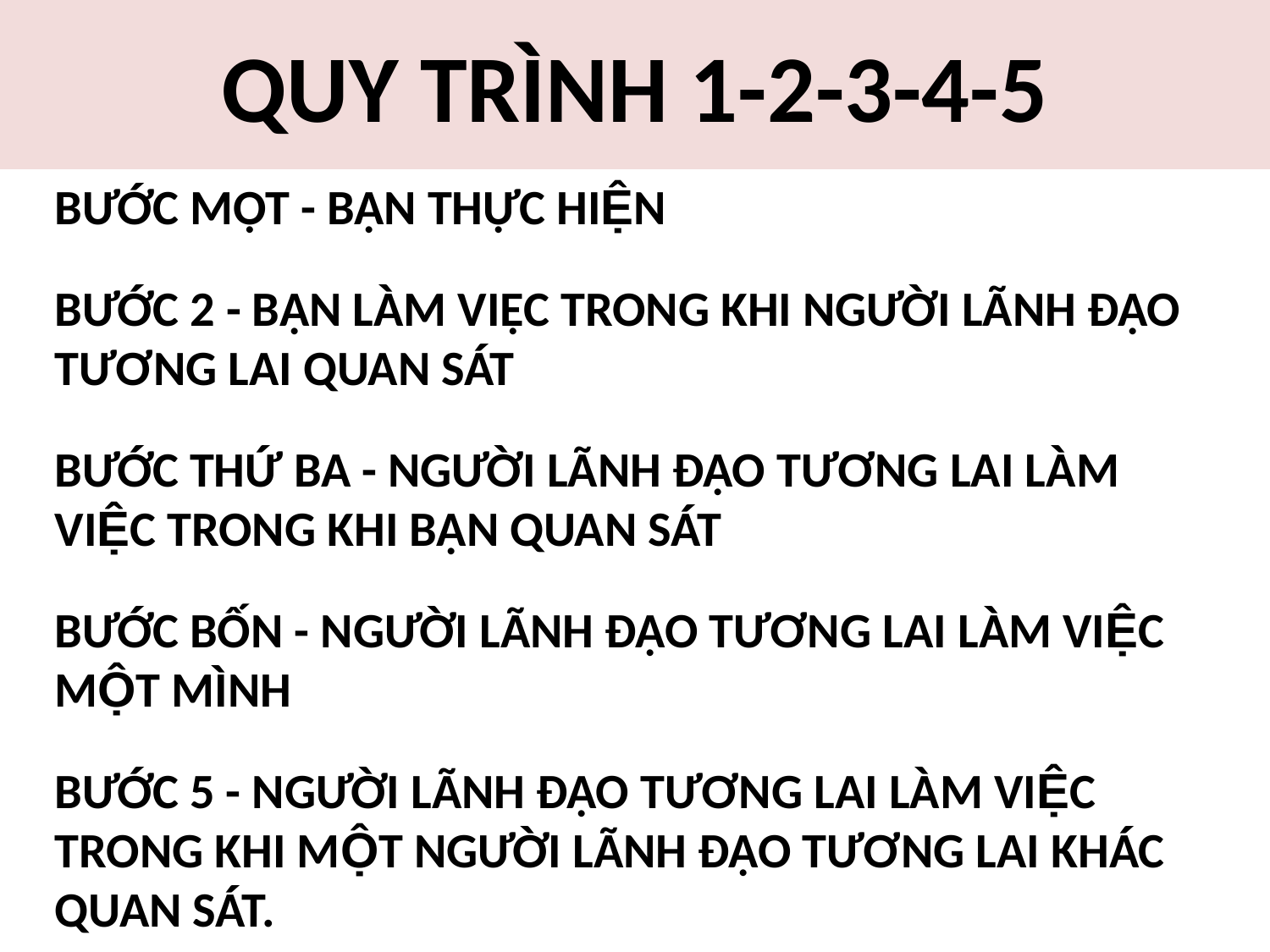

# QUY TRÌNH 1-2-3-4-5
BƯỚC MỘT - BẠN THỰC HIỆN
BƯỚC 2 - BẠN LÀM VIỆC TRONG KHI NGƯỜI LÃNH ĐẠO TƯƠNG LAI QUAN SÁT
BƯỚC THỨ BA - NGƯỜI LÃNH ĐẠO TƯƠNG LAI LÀM VIỆC TRONG KHI BẠN QUAN SÁT
BƯỚC BỐN - NGƯỜI LÃNH ĐẠO TƯƠNG LAI LÀM VIỆC MỘT MÌNH
BƯỚC 5 - NGƯỜI LÃNH ĐẠO TƯƠNG LAI LÀM VIỆC TRONG KHI MỘT NGƯỜI LÃNH ĐẠO TƯƠNG LAI KHÁC QUAN SÁT.